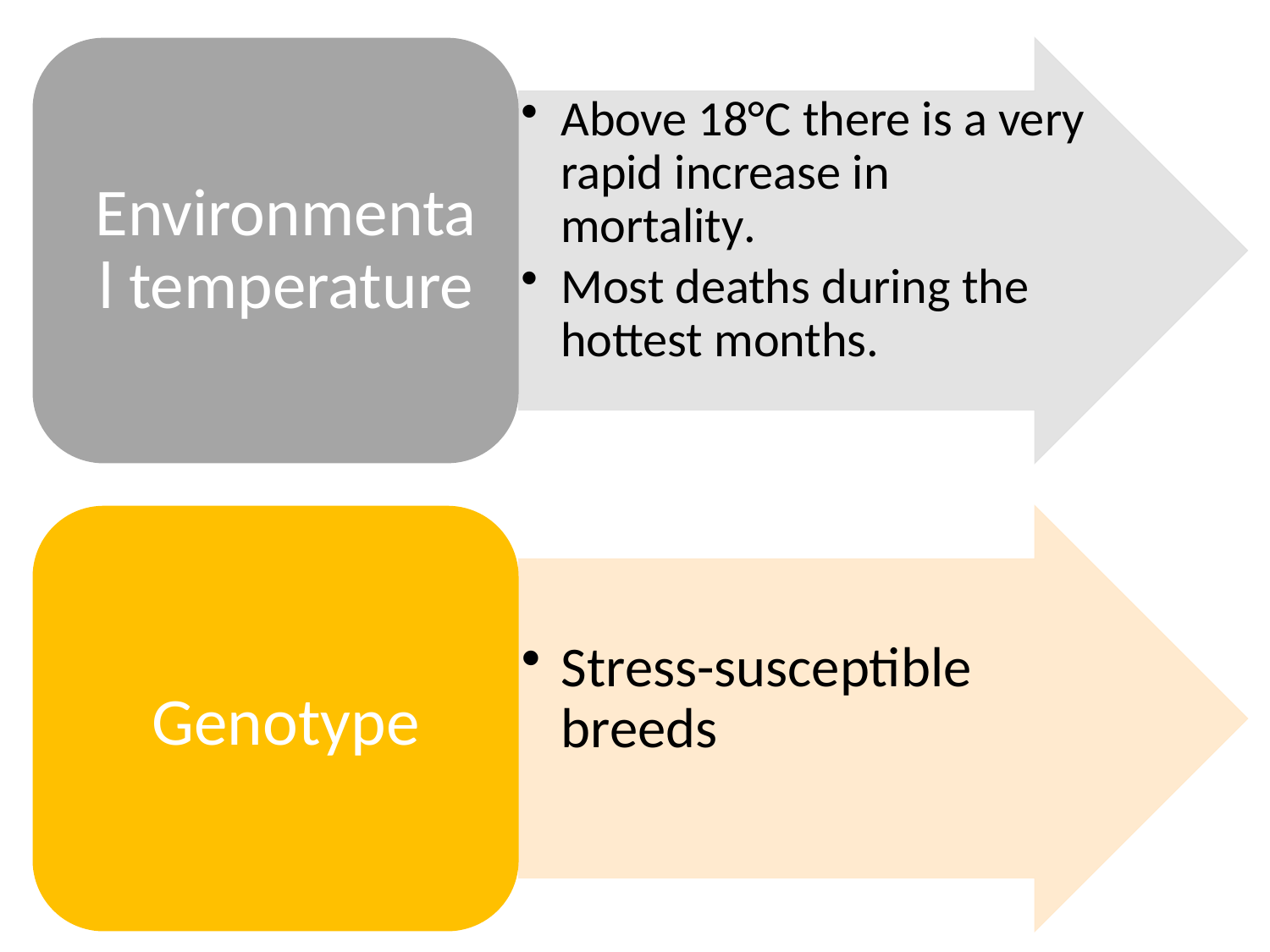

Above 18°C there is a very rapid increase in mortality.
Most deaths during the hottest months.
Environmental temperature

Stress-susceptible breeds
Genotype